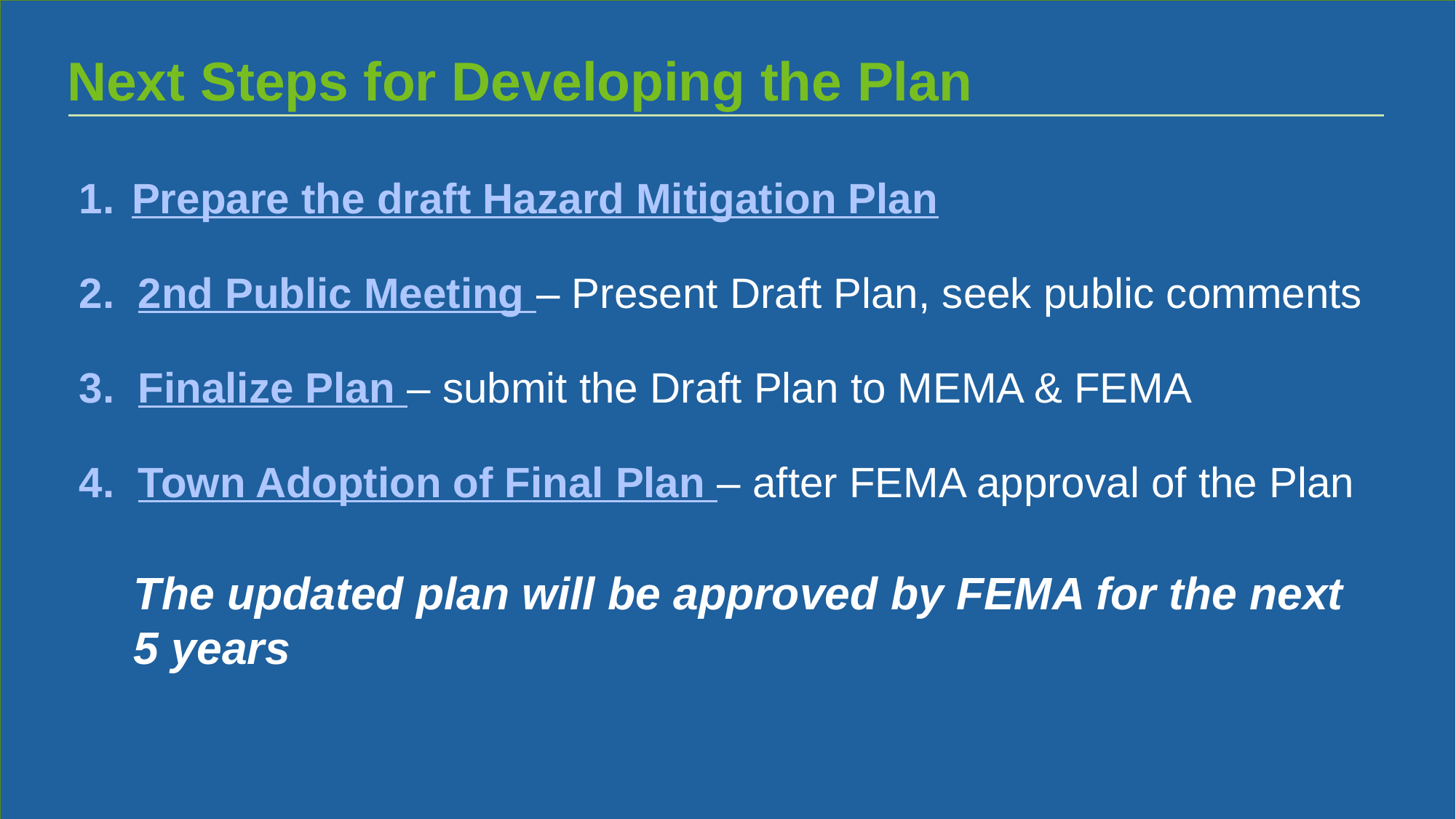

# Next Steps for Developing the Plan
 Prepare the draft Hazard Mitigation Plan
2.  2nd Public Meeting – Present Draft Plan, seek public comments
3.  Finalize Plan – submit the Draft Plan to MEMA & FEMA
4.  Town Adoption of Final Plan – after FEMA approval of the Plan

The updated plan will be approved by FEMA for the next 5 years